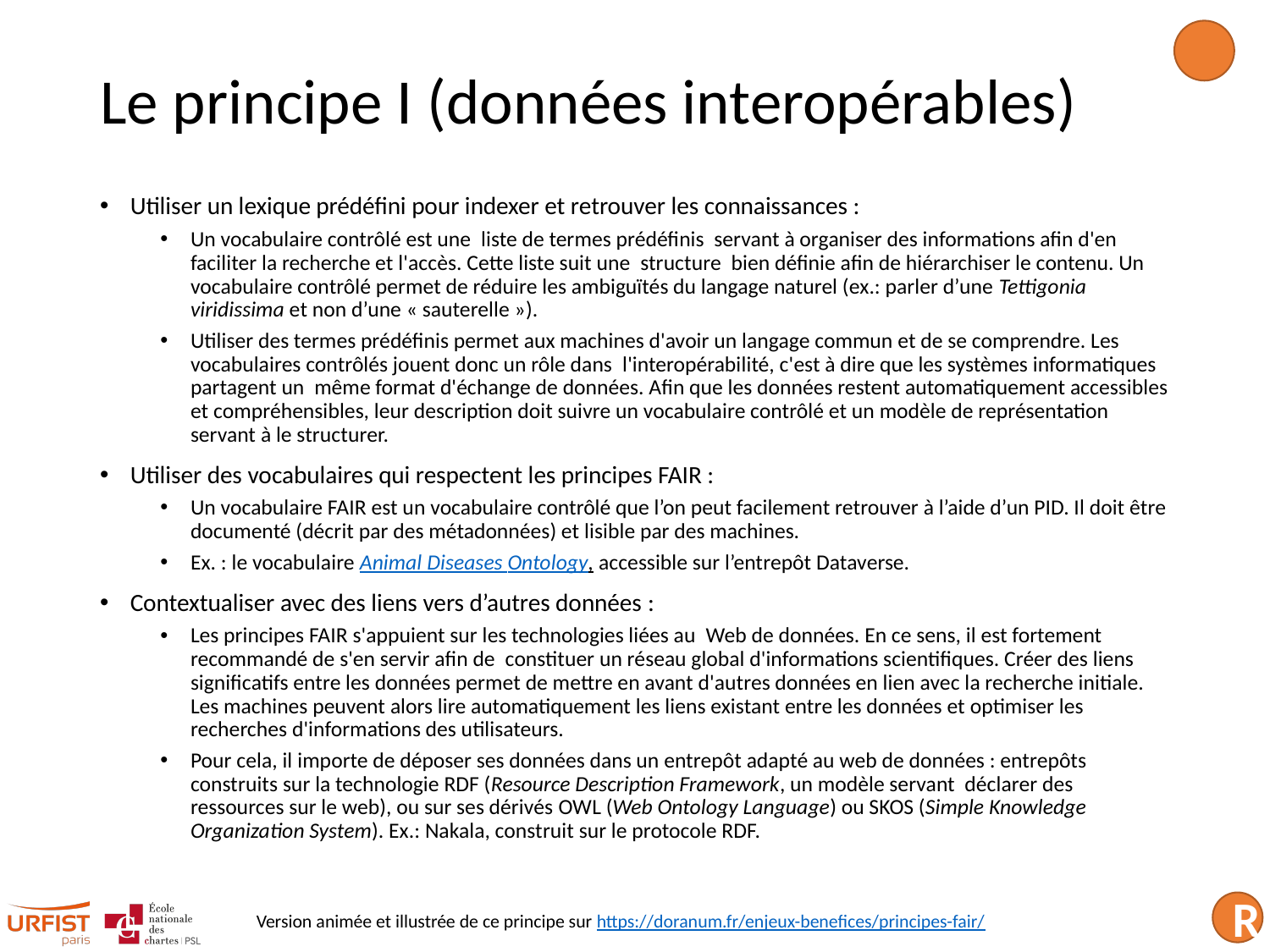

# Le principe I (données interopérables)
Utiliser un lexique prédéfini pour indexer et retrouver les connaissances :
Un vocabulaire contrôlé est une  liste de termes prédéfinis  servant à organiser des informations afin d'en faciliter la recherche et l'accès. Cette liste suit une  structure  bien définie afin de hiérarchiser le contenu. Un vocabulaire contrôlé permet de réduire les ambiguïtés du langage naturel (ex.: parler d’une Tettigonia viridissima et non d’une « sauterelle »).
Utiliser des termes prédéfinis permet aux machines d'avoir un langage commun et de se comprendre. Les vocabulaires contrôlés jouent donc un rôle dans  l'interopérabilité, c'est à dire que les systèmes informatiques partagent un  même format d'échange de données. Afin que les données restent automatiquement accessibles et compréhensibles, leur description doit suivre un vocabulaire contrôlé et un modèle de représentation servant à le structurer.
Utiliser des vocabulaires qui respectent les principes FAIR :
Un vocabulaire FAIR est un vocabulaire contrôlé que l’on peut facilement retrouver à l’aide d’un PID. Il doit être documenté (décrit par des métadonnées) et lisible par des machines.
Ex. : le vocabulaire Animal Diseases Ontology, accessible sur l’entrepôt Dataverse.
Contextualiser avec des liens vers d’autres données :
Les principes FAIR s'appuient sur les technologies liées au  Web de données. En ce sens, il est fortement recommandé de s'en servir afin de  constituer un réseau global d'informations scientifiques. Créer des liens significatifs entre les données permet de mettre en avant d'autres données en lien avec la recherche initiale. Les machines peuvent alors lire automatiquement les liens existant entre les données et optimiser les recherches d'informations des utilisateurs.
Pour cela, il importe de déposer ses données dans un entrepôt adapté au web de données : entrepôts construits sur la technologie RDF (Resource Description Framework, un modèle servant  déclarer des ressources sur le web), ou sur ses dérivés OWL (Web Ontology Language) ou SKOS (Simple Knowledge Organization System). Ex.: Nakala, construit sur le protocole RDF.

R
Version animée et illustrée de ce principe sur https://doranum.fr/enjeux-benefices/principes-fair/